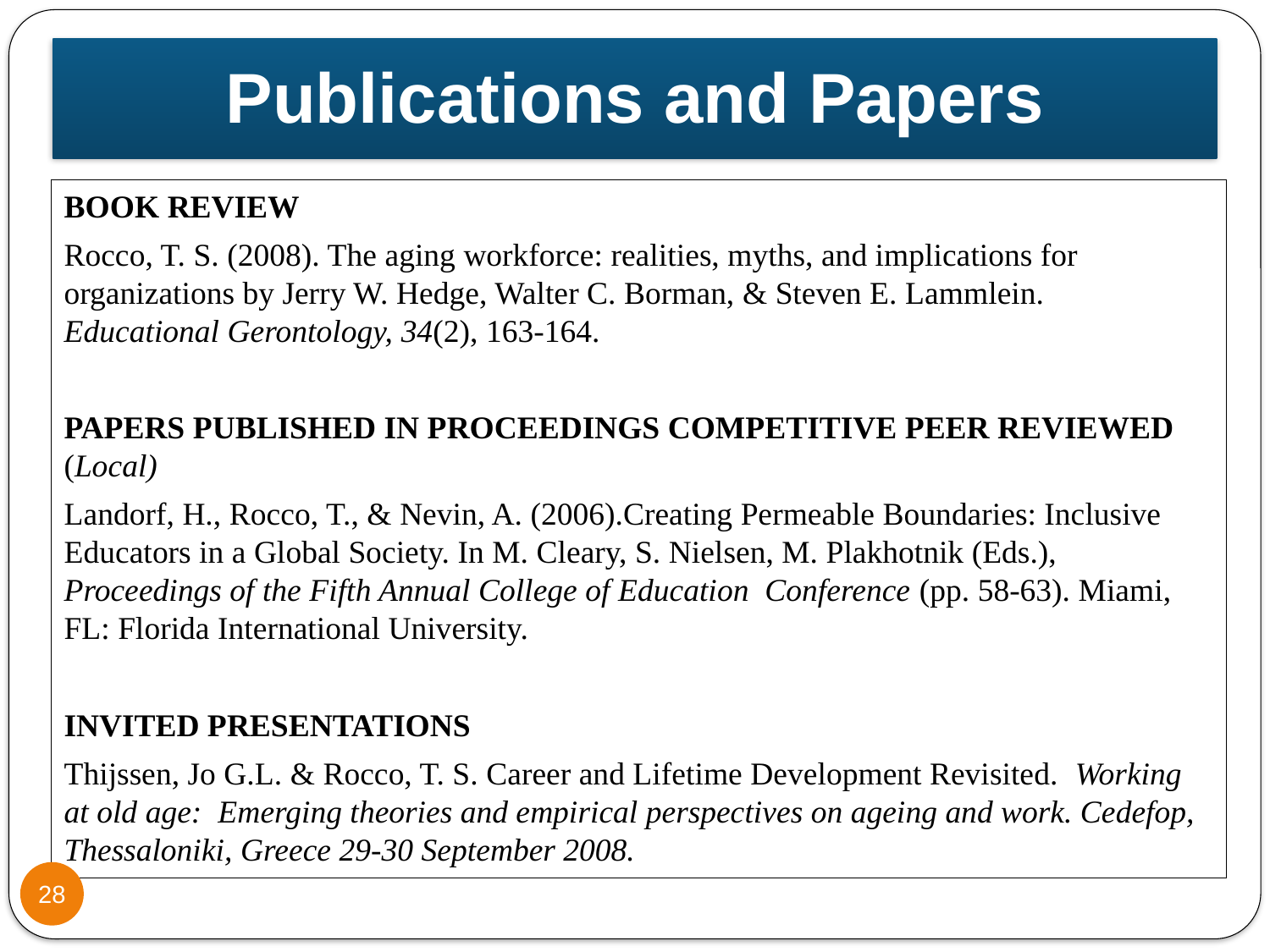

Publications and Papers
# Teaching Experience
BOOK REVIEW
Rocco, T. S. (2008). The aging workforce: realities, myths, and implications for organizations by Jerry W. Hedge, Walter C. Borman, & Steven E. Lammlein.  Educational Gerontology, 34(2), 163-164.

PAPERS PUBLISHED IN PROCEEDINGS COMPETITIVE PEER REVIEWED (Local)
Landorf, H., Rocco, T., & Nevin, A. (2006).Creating Permeable Boundaries: Inclusive Educators in a Global Society. In M. Cleary, S. Nielsen, M. Plakhotnik (Eds.), Proceedings of the Fifth Annual College of Education  Conference (pp. 58-63). Miami, FL: Florida International University.

INVITED PRESENTATIONS
Thijssen, Jo G.L. & Rocco, T. S. Career and Lifetime Development Revisited.  Working at old age:  Emerging theories and empirical perspectives on ageing and work. Cedefop, Thessaloniki, Greece 29-30 September 2008.
28